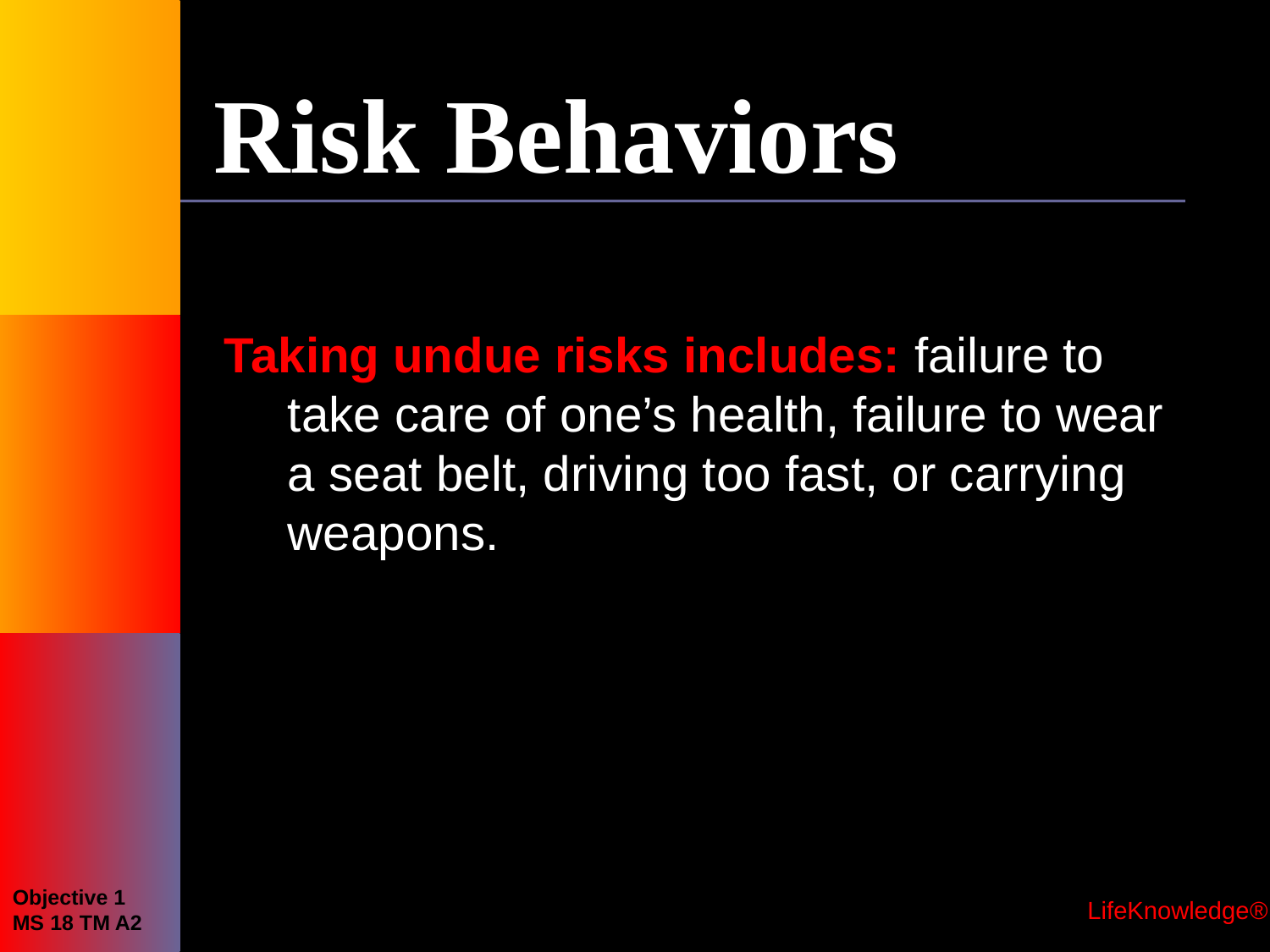

# Risk Behaviors
Taking undue risks includes: failure to take care of one’s health, failure to wear a seat belt, driving too fast, or carrying weapons.

Objective 1
MS 18 TM A2
 LifeKnowledge®